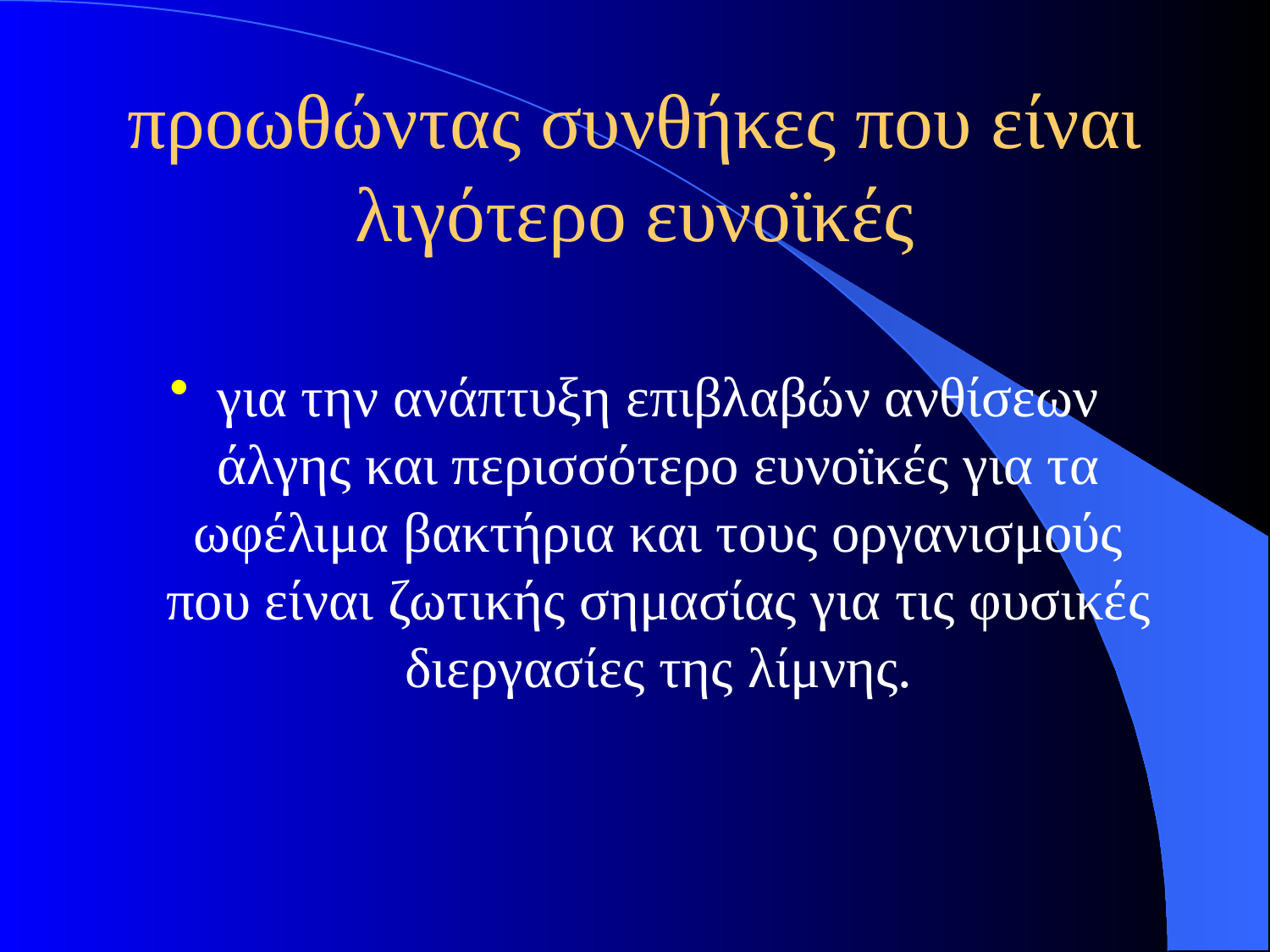

# προωθώντας συνθήκες που είναι λιγότερο ευνοϊκές

για την ανάπτυξη επιβλαβών ανθίσεων άλγης και περισσότερο ευνοϊκές για τα ωφέλιμα βακτήρια και τους οργανισμούς που είναι ζωτικής σημασίας για τις φυσικές διεργασίες της λίμνης.